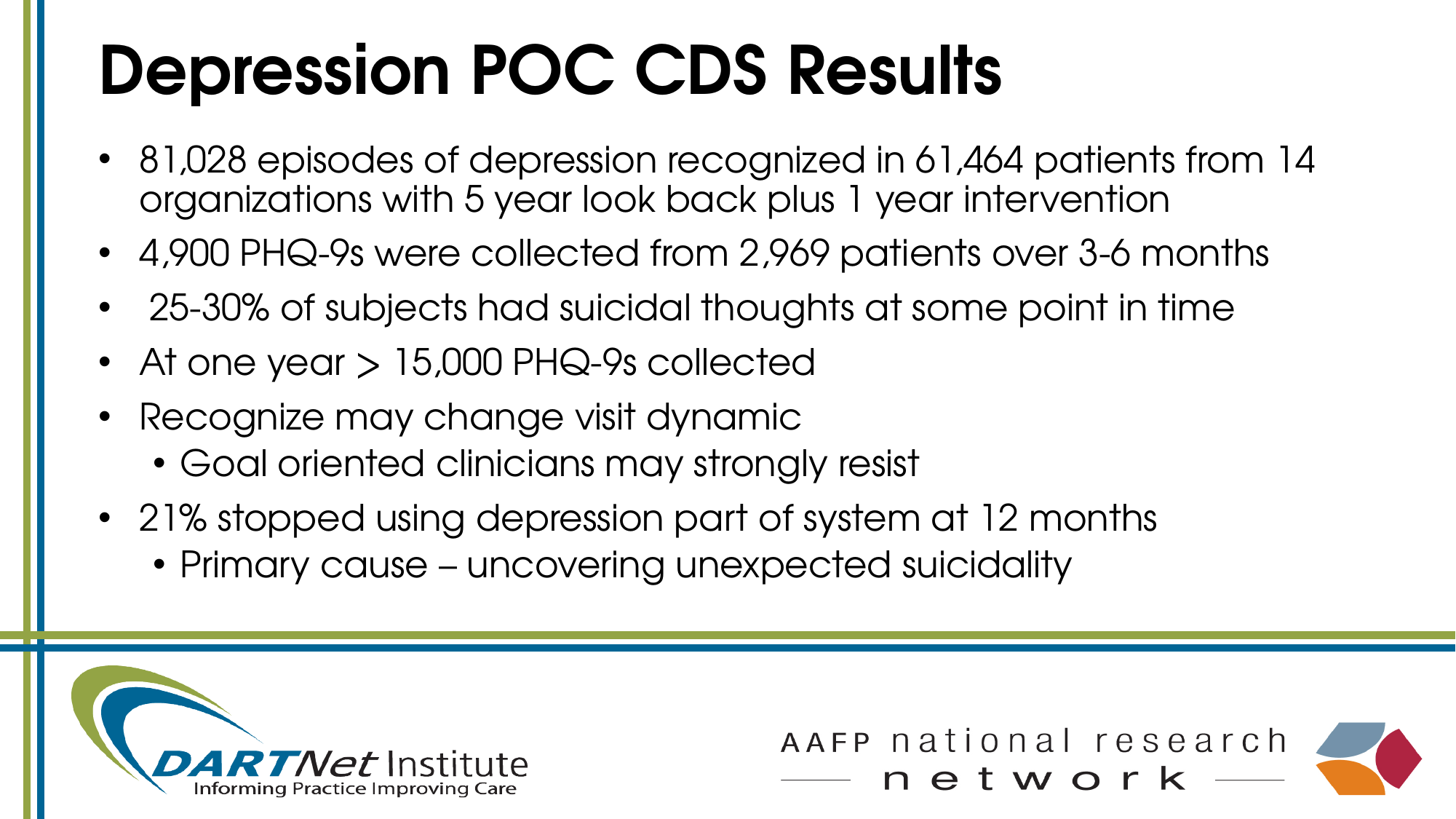

# Depression POC CDS Results
81,028 episodes of depression recognized in 61,464 patients from 14 organizations with 5 year look back plus 1 year intervention
4,900 PHQ-9s were collected from 2,969 patients over 3-6 months
 25-30% of subjects had suicidal thoughts at some point in time
At one year > 15,000 PHQ-9s collected
Recognize may change visit dynamic
Goal oriented clinicians may strongly resist
21% stopped using depression part of system at 12 months
Primary cause – uncovering unexpected suicidality